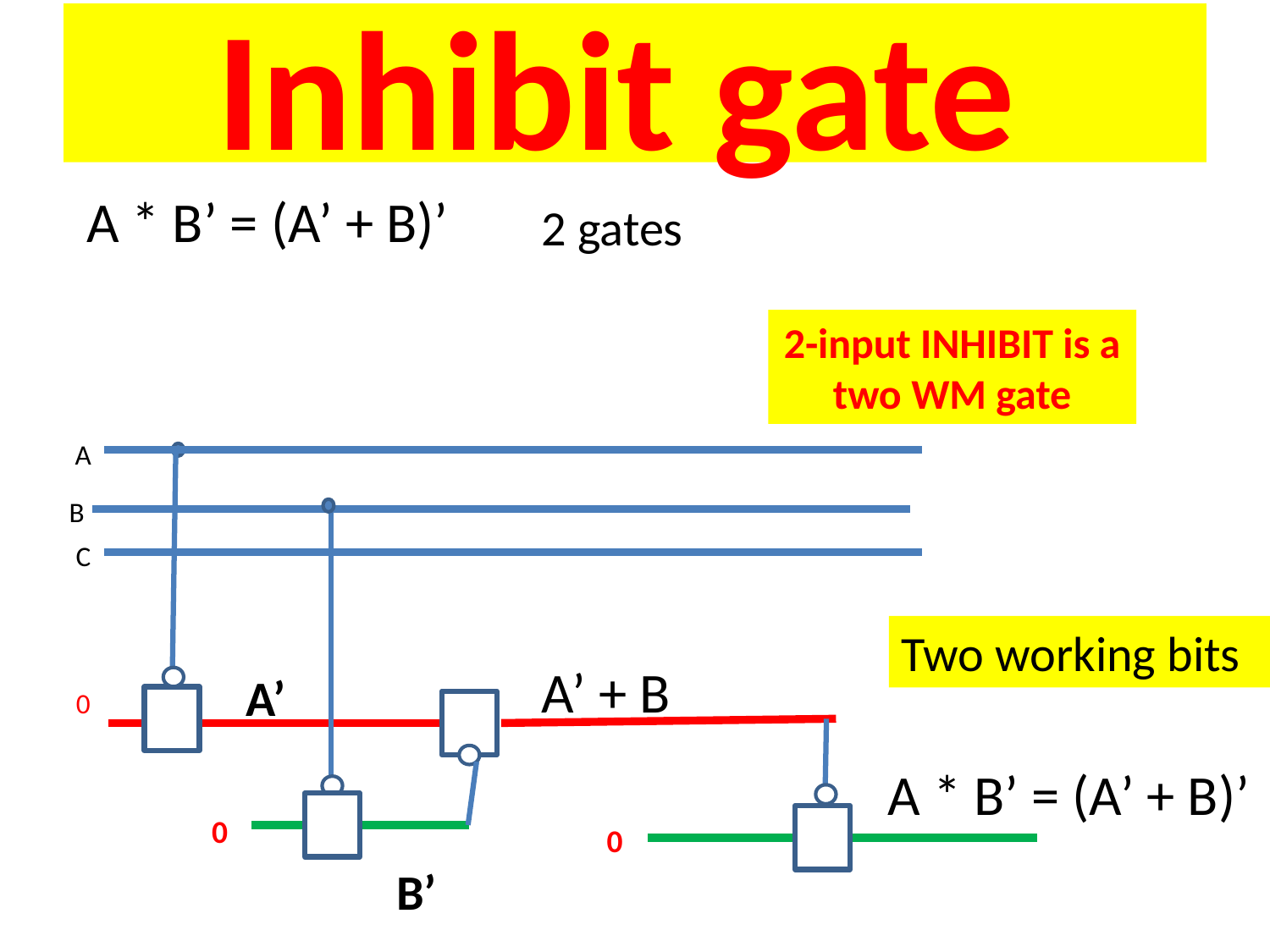

# Inhibit gate
A * B’ = (A’ + B)’
2 gates
2-input INHIBIT is a two WM gate
A

B

C
Two working bits
A’ + B
A’

0

A * B’ = (A’ + B)’

0

0
B’